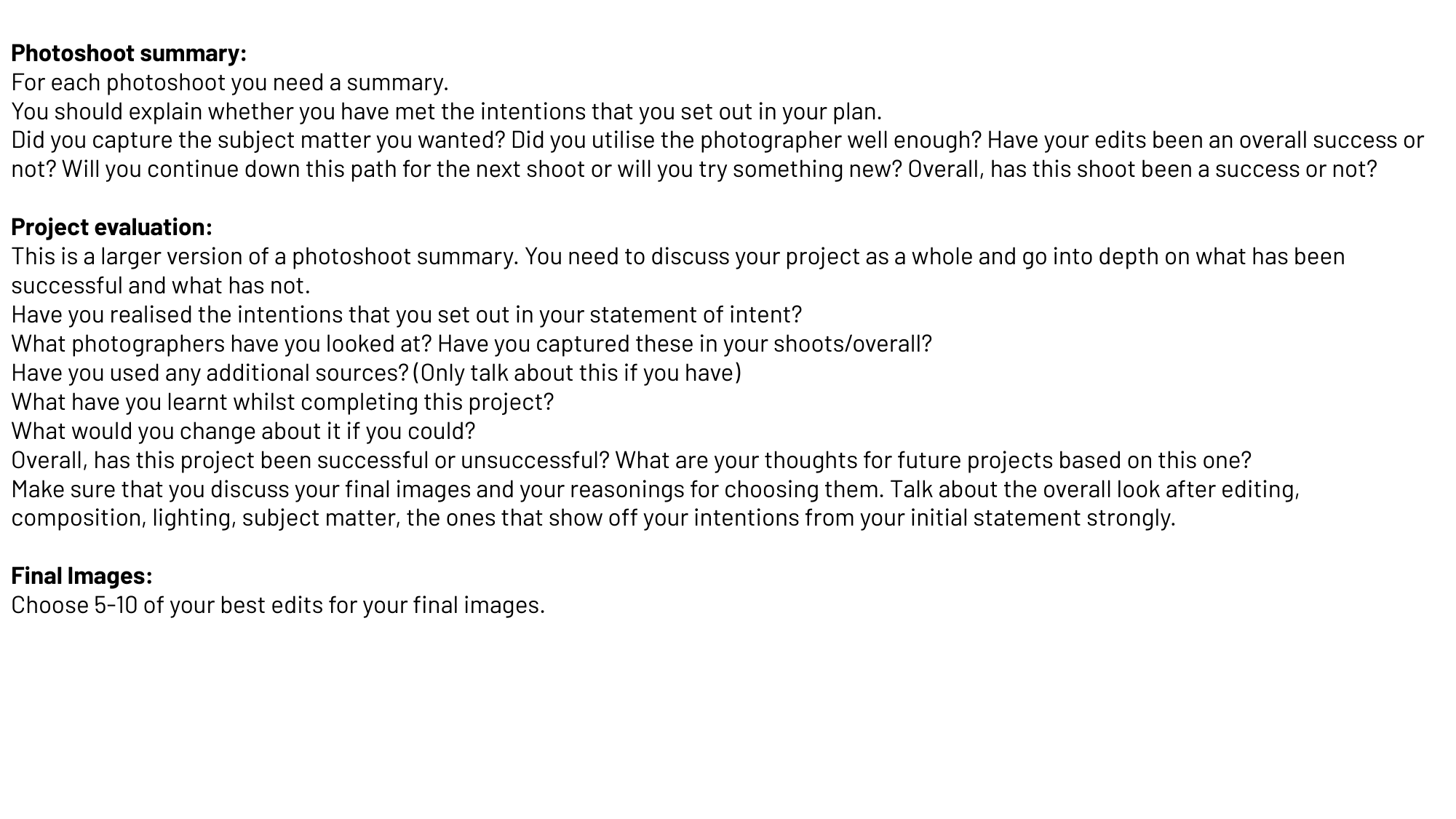

​
Photoshoot summary:​
For each photoshoot you need a summary.​
You should explain whether you have met the intentions that you set out in your plan.​
Did you capture the subject matter you wanted? Did you utilise the photographer well enough? Have your edits been an overall success or not? Will you continue down this path for the next shoot or will you try something new? Overall, has this shoot been a success or not?​
​
Project evaluation:​
This is a larger version of a photoshoot summary. You need to discuss your project as a whole and go into depth on what has been successful and what has not.​
Have you realised the intentions that you set out in your statement of intent?​
What photographers have you looked at? Have you captured these in your shoots/overall?​
Have you used any additional sources? (Only talk about this if you have)​
What have you learnt whilst completing this project?​
What would you change about it if you could?​
Overall, has this project been successful or unsuccessful? What are your thoughts for future projects based on this one?​
Make sure that you discuss your final images and your reasonings for choosing them. Talk about the overall look after editing, composition, lighting, subject matter, the ones that show off your intentions from your initial statement strongly. ​
​
Final Images:​
Choose 5-10 of your best edits for your final images.